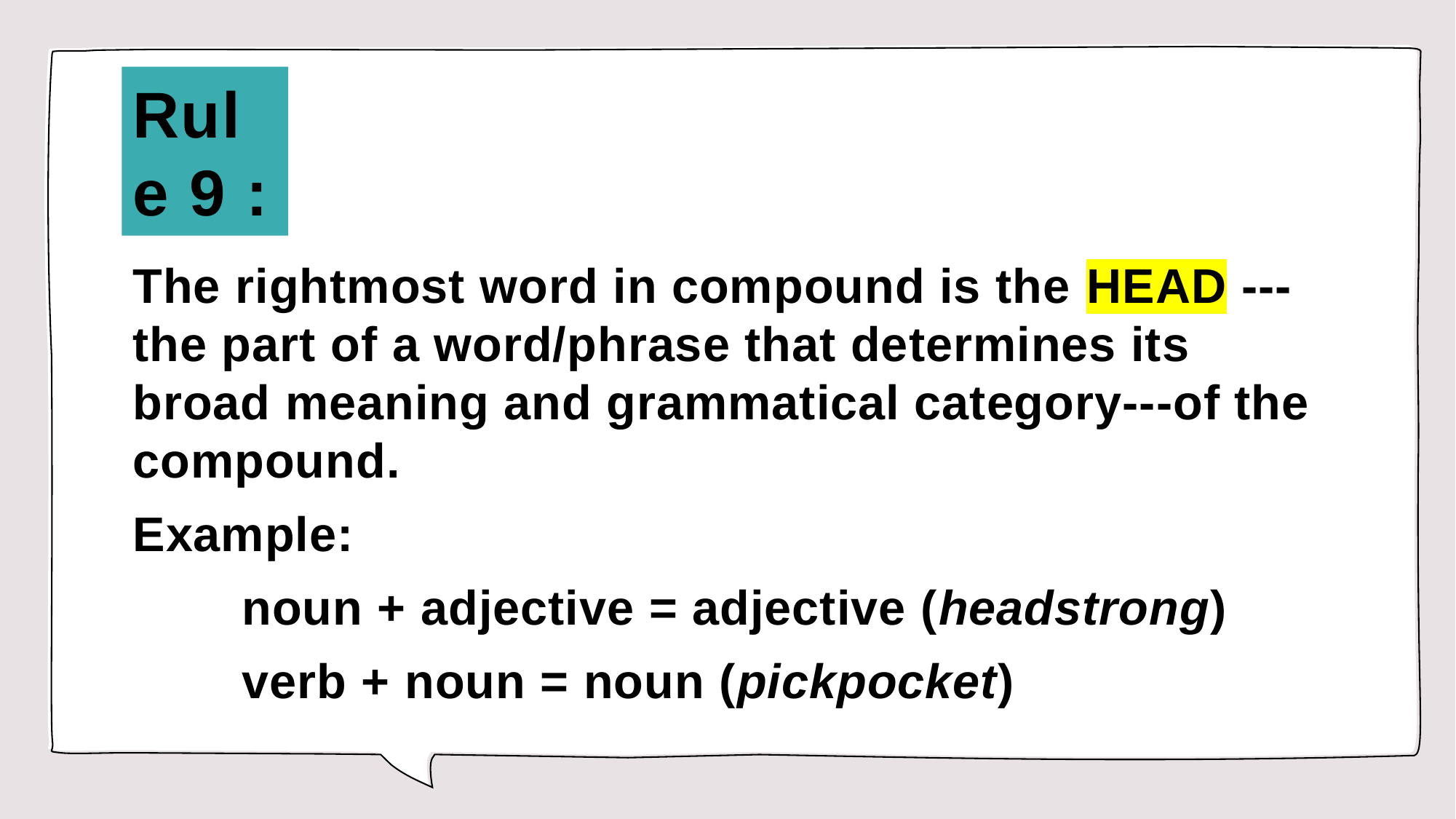

# Rule 9 :
The rightmost word in compound is the HEAD --- the part of a word/phrase that determines its broad meaning and grammatical category---of the compound.
Example:
	noun + adjective = adjective (headstrong)
	verb + noun = noun (pickpocket)